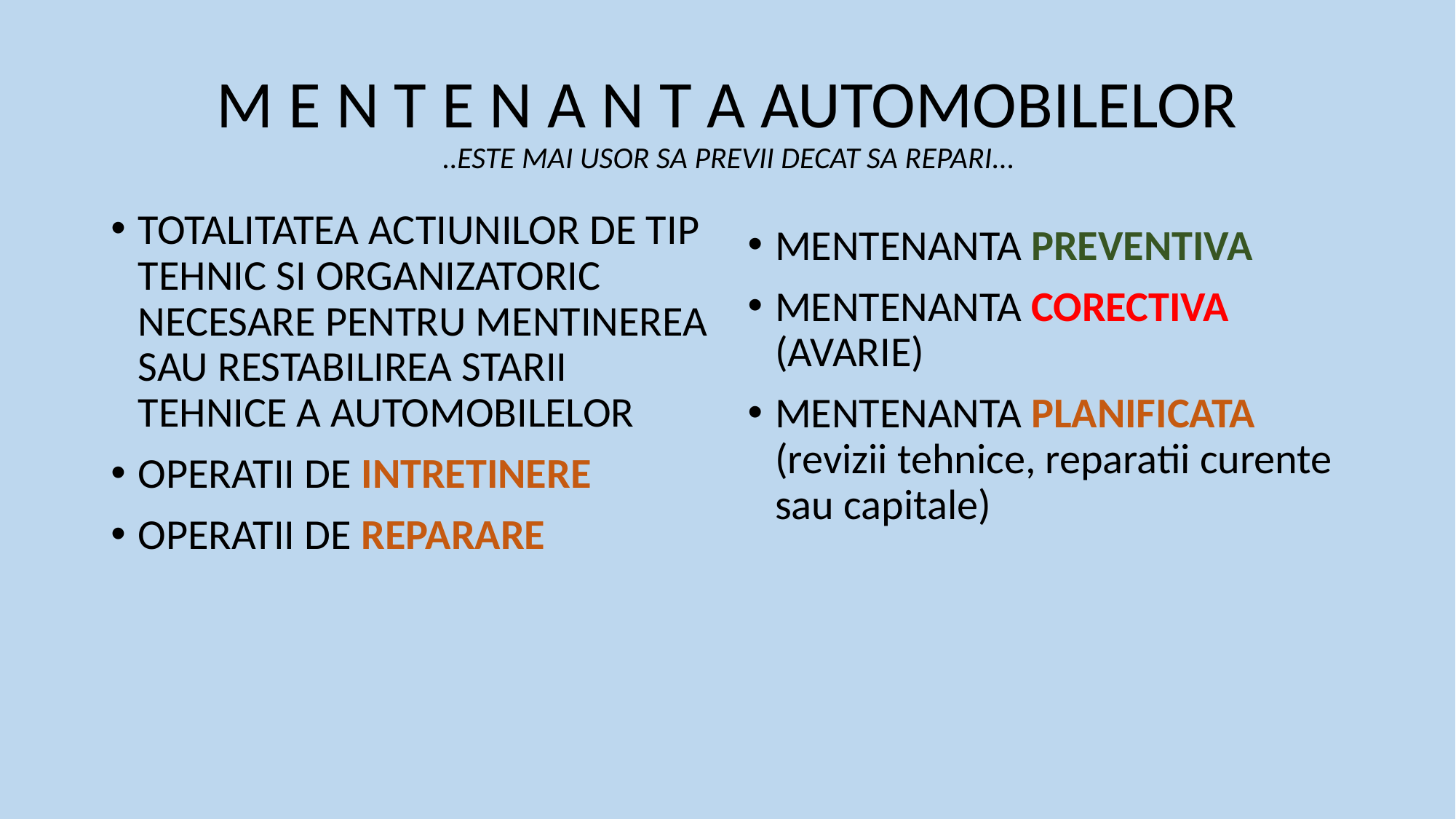

# M E N T E N A N T A AUTOMOBILELOR ..ESTE MAI USOR SA PREVII DECAT SA REPARI…
TOTALITATEA ACTIUNILOR DE TIP TEHNIC SI ORGANIZATORIC NECESARE PENTRU MENTINEREA SAU RESTABILIREA STARII TEHNICE A AUTOMOBILELOR
OPERATII DE INTRETINERE
OPERATII DE REPARARE

MENTENANTA PREVENTIVA
MENTENANTA CORECTIVA (AVARIE)
MENTENANTA PLANIFICATA (revizii tehnice, reparatii curente sau capitale)